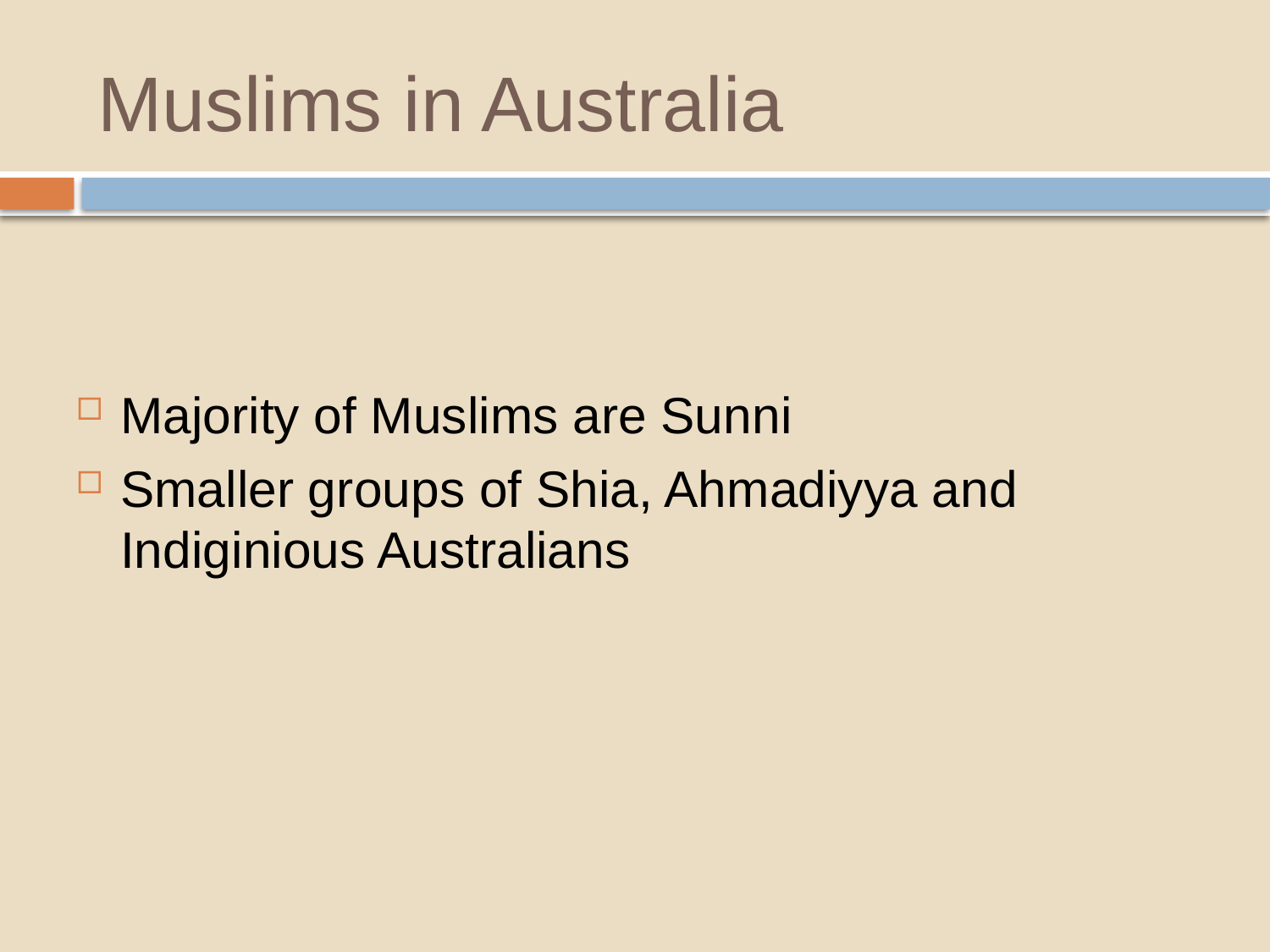

# Muslims in Australia
Majority of Muslims are Sunni
Smaller groups of Shia, Ahmadiyya and Indiginious Australians